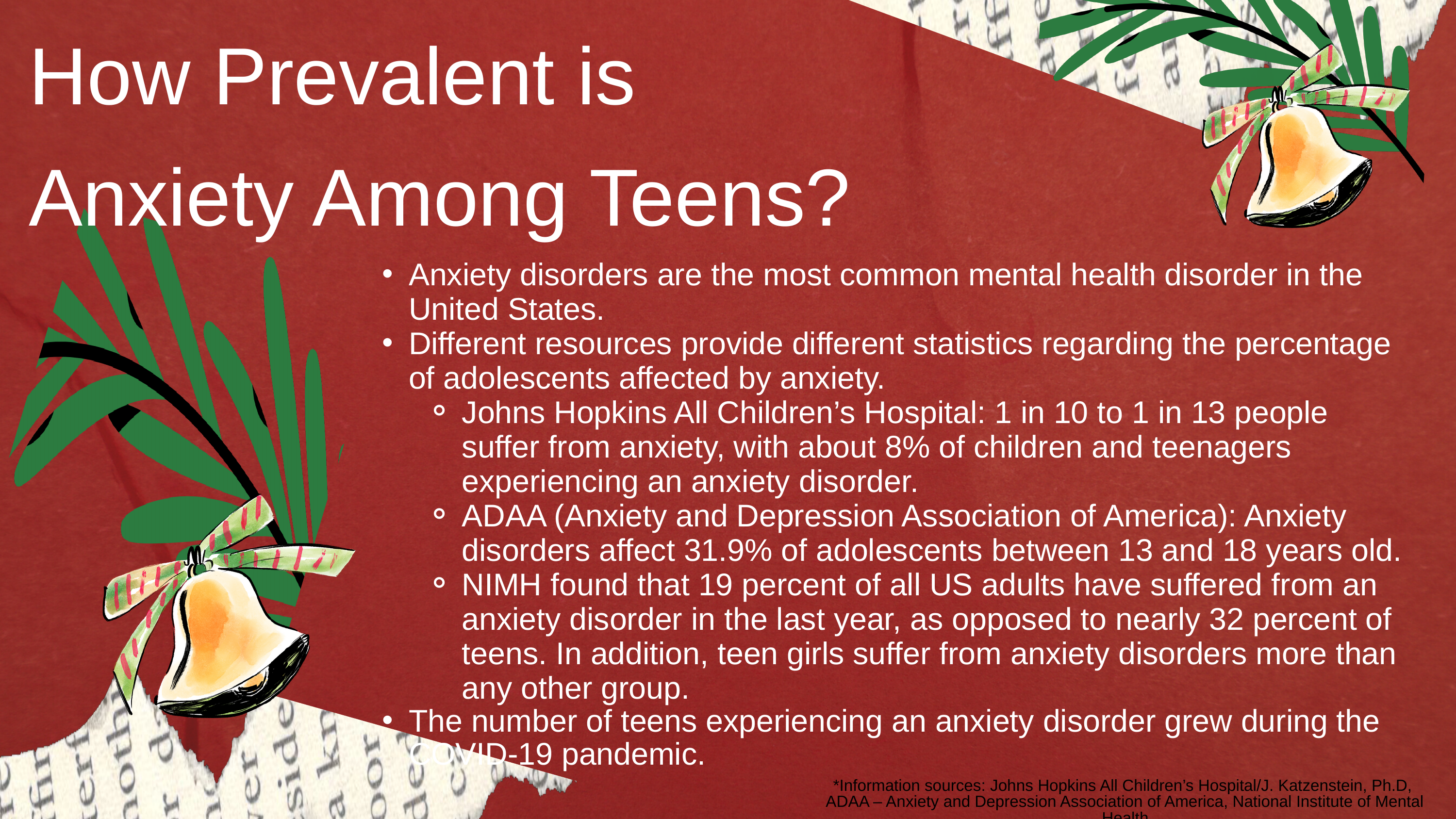

How Prevalent is
Anxiety Among Teens?

Anxiety disorders are the most common mental health disorder in the United States.
Different resources provide different statistics regarding the percentage of adolescents affected by anxiety.
Johns Hopkins All Children’s Hospital: 1 in 10 to 1 in 13 people suffer from anxiety, with about 8% of children and teenagers experiencing an anxiety disorder.
ADAA (Anxiety and Depression Association of America): Anxiety disorders affect 31.9% of adolescents between 13 and 18 years old.
NIMH found that 19 percent of all US adults have suffered from an anxiety disorder in the last year, as opposed to nearly 32 percent of teens. In addition, teen girls suffer from anxiety disorders more than any other group.
The number of teens experiencing an anxiety disorder grew during the COVID-19 pandemic.

*Information sources: Johns Hopkins All Children’s Hospital/J. Katzenstein, Ph.D,
ADAA – Anxiety and Depression Association of America, National Institute of Mental Health